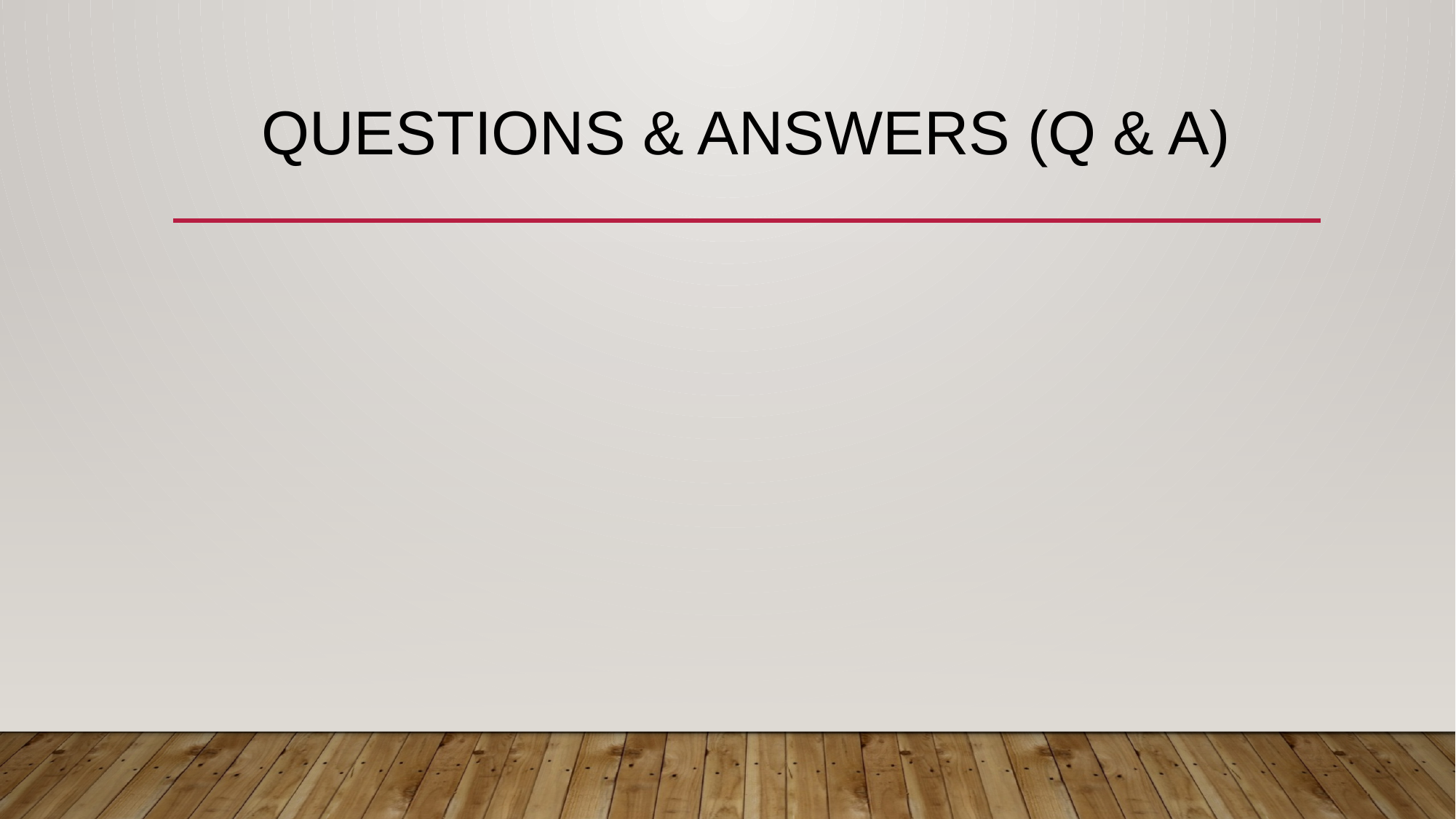

# QUESTIONS & ANSWERS (Q & A)